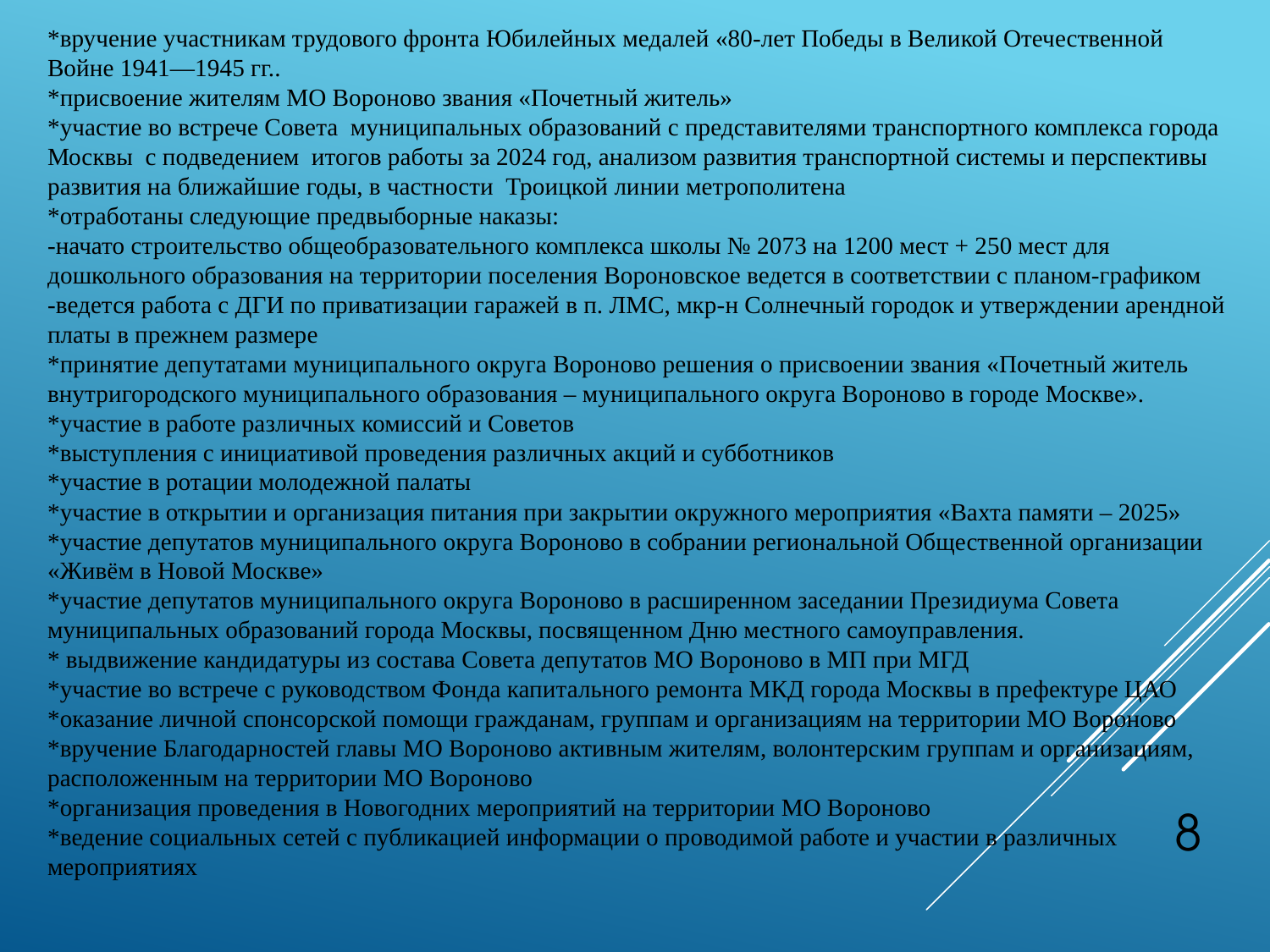

*вручение участникам трудового фронта Юбилейных медалей «80-лет Победы в Великой Отечественной Войне 1941—1945 гг..
*присвоение жителям МО Вороново звания «Почетный житель»
*участие во встрече Совета  муниципальных образований с представителями транспортного комплекса города Москвы  с подведением  итогов работы за 2024 год, анализом развития транспортной системы и перспективы развития на ближайшие годы, в частности  Троицкой линии метрополитена
*отработаны следующие предвыборные наказы:
-начато строительство общеобразовательного комплекса школы № 2073 на 1200 мест + 250 мест для дошкольного образования на территории поселения Вороновское ведется в соответствии с планом-графиком
-ведется работа с ДГИ по приватизации гаражей в п. ЛМС, мкр-н Солнечный городок и утверждении арендной платы в прежнем размере
*принятие депутатами муниципального округа Вороново решения о присвоении звания «Почетный житель внутригородского муниципального образования – муниципального округа Вороново в городе Москве».
*участие в работе различных комиссий и Советов
*выступления с инициативой проведения различных акций и субботников
*участие в ротации молодежной палаты
*участие в открытии и организация питания при закрытии окружного мероприятия «Вахта памяти – 2025»
*участие депутатов муниципального округа Вороново в собрании региональной Общественной организации «Живём в Новой Москве»
*участие депутатов муниципального округа Вороново в расширенном заседании Президиума Совета муниципальных образований города Москвы, посвященном Дню местного самоуправления.
* выдвижение кандидатуры из состава Совета депутатов МО Вороново в МП при МГД
*участие во встрече с руководством Фонда капитального ремонта МКД города Москвы в префектуре ЦАО
*оказание личной спонсорской помощи гражданам, группам и организациям на территории МО Вороново
*вручение Благодарностей главы МО Вороново активным жителям, волонтерским группам и организациям, расположенным на территории МО Вороново
*организация проведения в Новогодних мероприятий на территории МО Вороново
*ведение социальных сетей с публикацией информации о проводимой работе и участии в различных мероприятиях

8